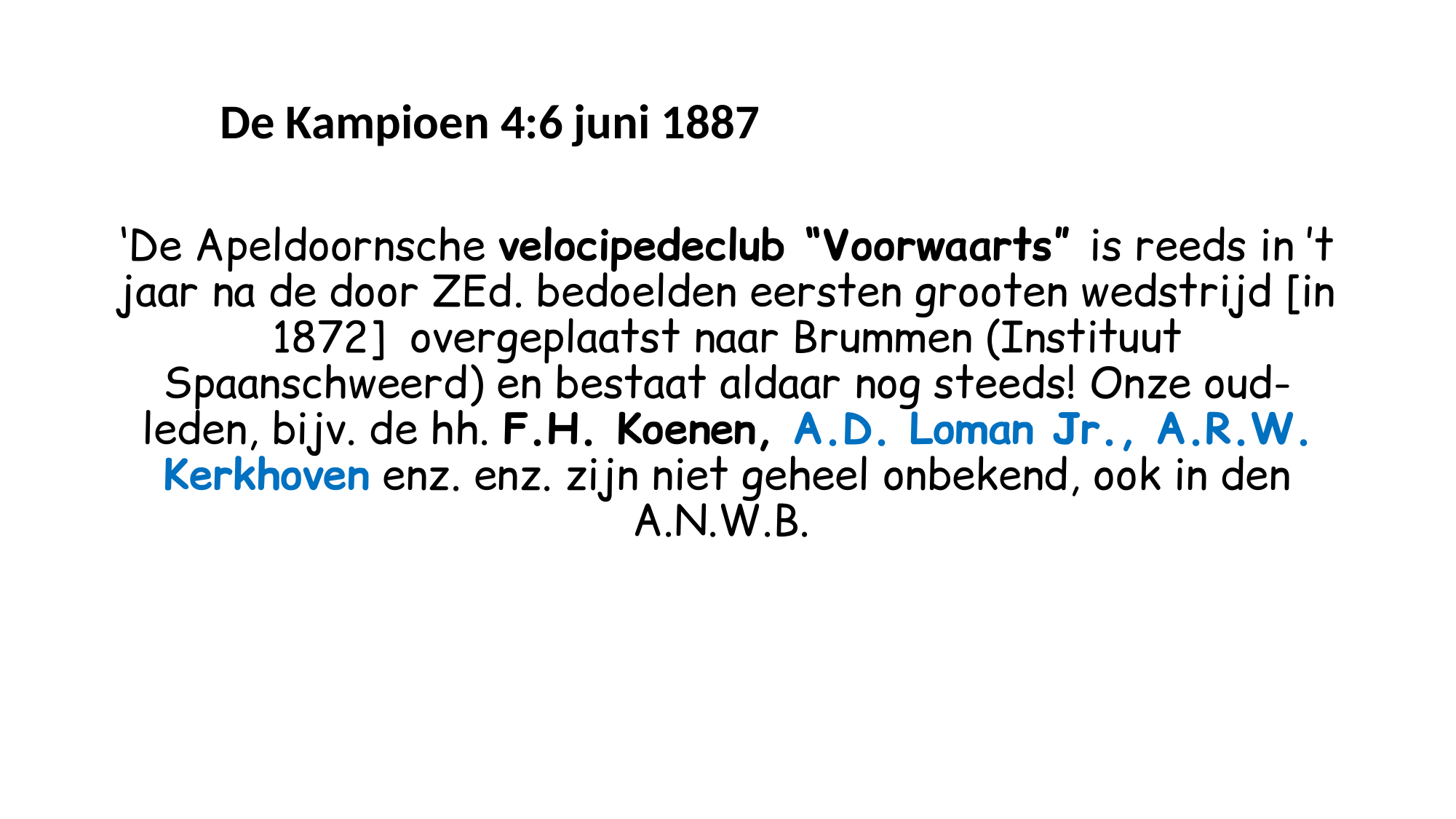

# De Kampioen 4:6 juni 1887
‘De Apeldoornsche velocipedeclub “Voorwaarts” is reeds in ’t jaar na de door ZEd. bedoelden eersten grooten wedstrijd [in 1872]  overgeplaatst naar Brummen (Instituut Spaanschweerd) en bestaat aldaar nog steeds! Onze oud-leden, bijv. de hh. F.H. Koenen, A.D. Loman Jr., A.R.W. Kerkhoven enz. enz. zijn niet geheel onbekend, ook in den A.N.W.B.